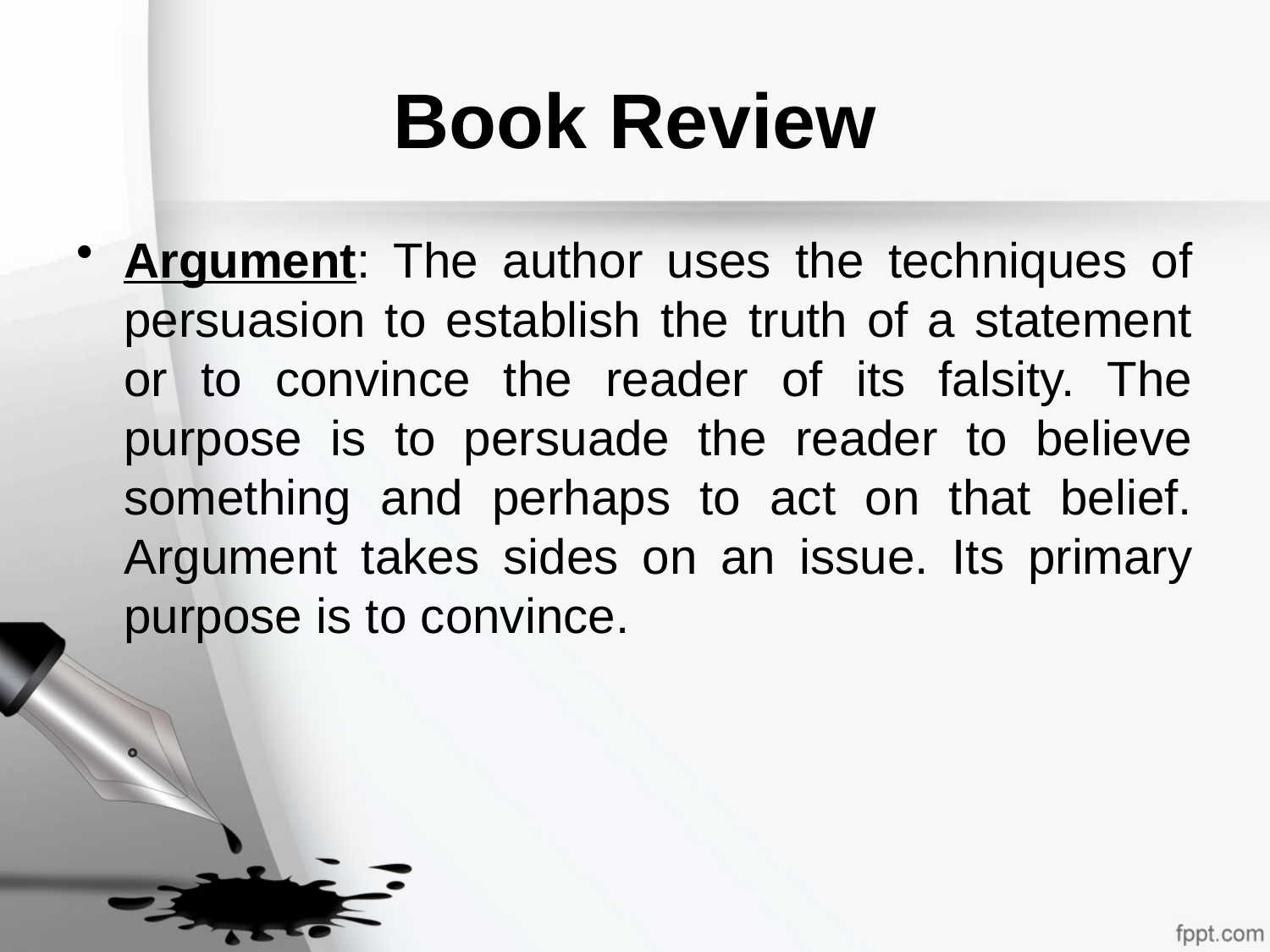

# Book Review
Argument: The author uses the techniques of persuasion to establish the truth of a statement or to convince the reader of its falsity. The purpose is to persuade the reader to believe something and perhaps to act on that belief. Argument takes sides on an issue. Its primary purpose is to convince.